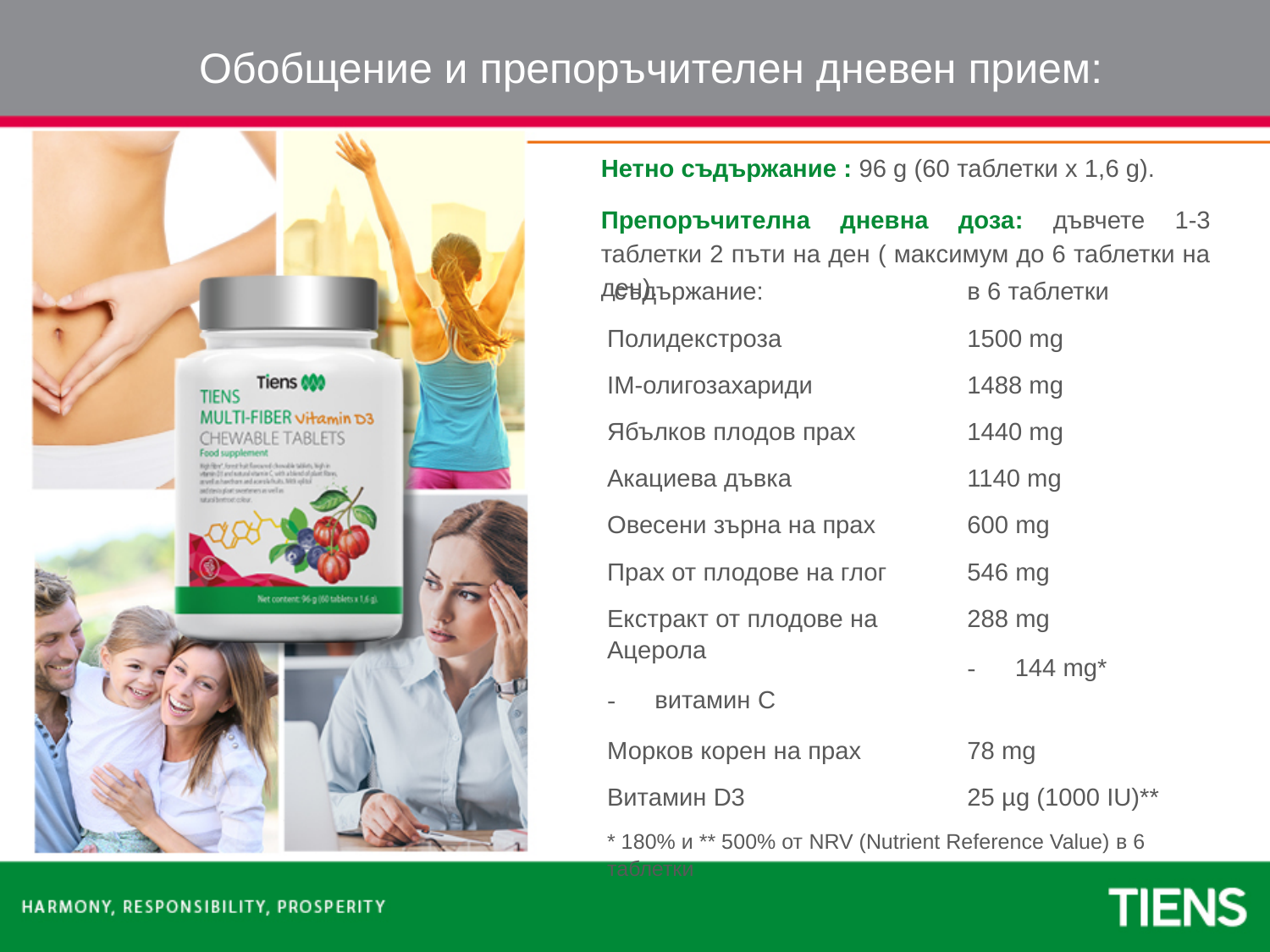

Обобщение и препоръчителен дневен прием:
Нетно съдържание : 96 g (60 таблетки x 1,6 g).
Препоръчителна дневна доза: дъвчете 1-3 таблетки 2 пъти на ден ( максимум до 6 таблетки на ден).
| съдържание: | в 6 таблетки |
| --- | --- |
| Полидекстроза | 1500 mg |
| IM-олигозахариди | 1488 mg |
| Ябълков плодов прах | 1440 mg |
| Акациева дъвка | 1140 mg |
| Овесени зърна на прах | 600 mg |
| Прах от плодове на глог | 546 mg |
| Екстракт от плодове на Ацерола витамин C | 288 mg 144 mg\* |
| Морков корен на прах | 78 mg |
| Витамин D3 | 25 µg (1000 IU)\*\* |
| \* 180% и \*\* 500% от NRV (Nutrient Reference Value) в 6 таблетки |  |